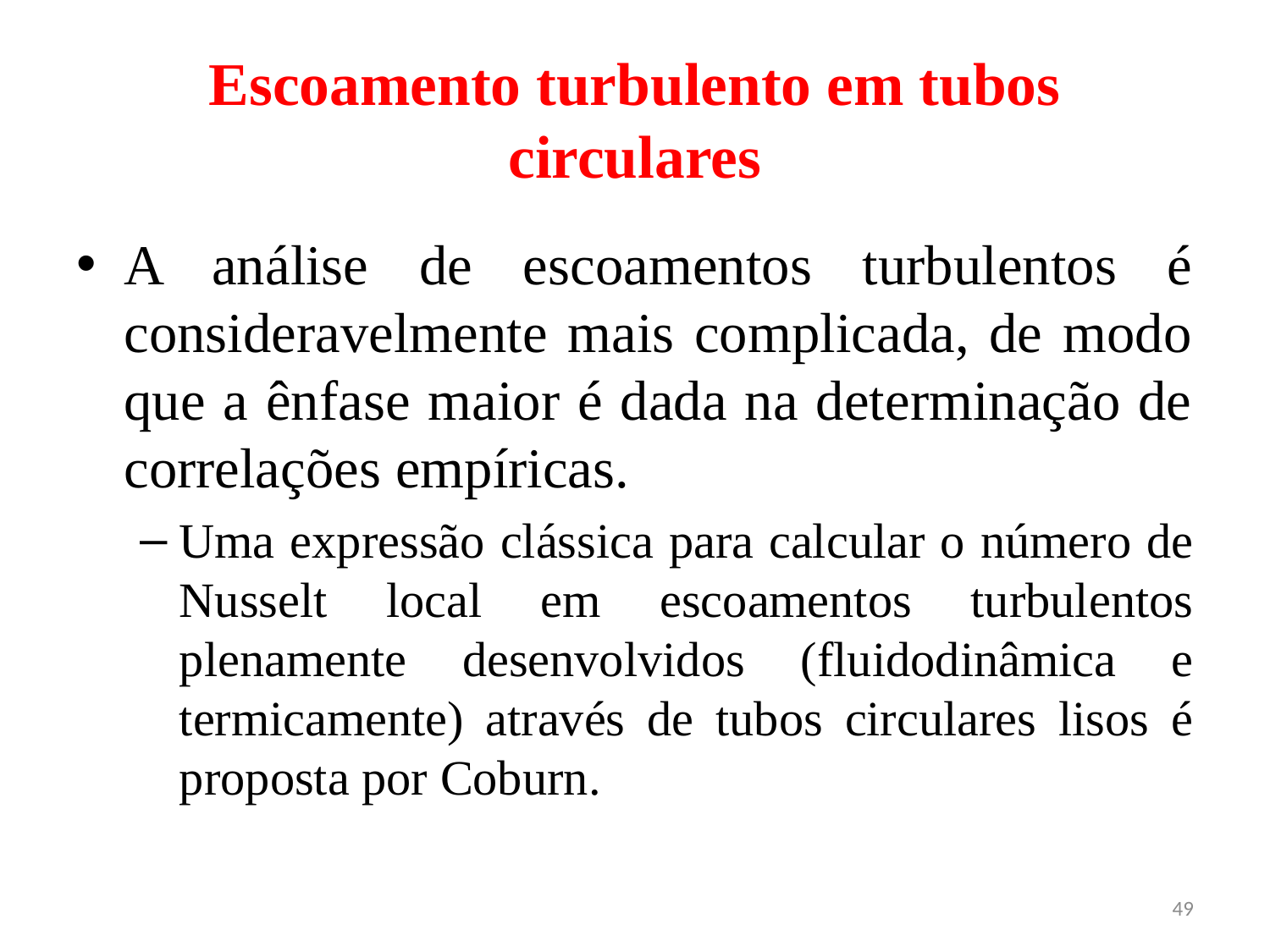

# Escoamento turbulento em tubos circulares
A análise de escoamentos turbulentos é consideravelmente mais complicada, de modo que a ênfase maior é dada na determinação de correlações empíricas.
Uma expressão clássica para calcular o número de Nusselt local em escoamentos turbulentos plenamente desenvolvidos (fluidodinâmica e termicamente) através de tubos circulares lisos é proposta por Coburn.
49